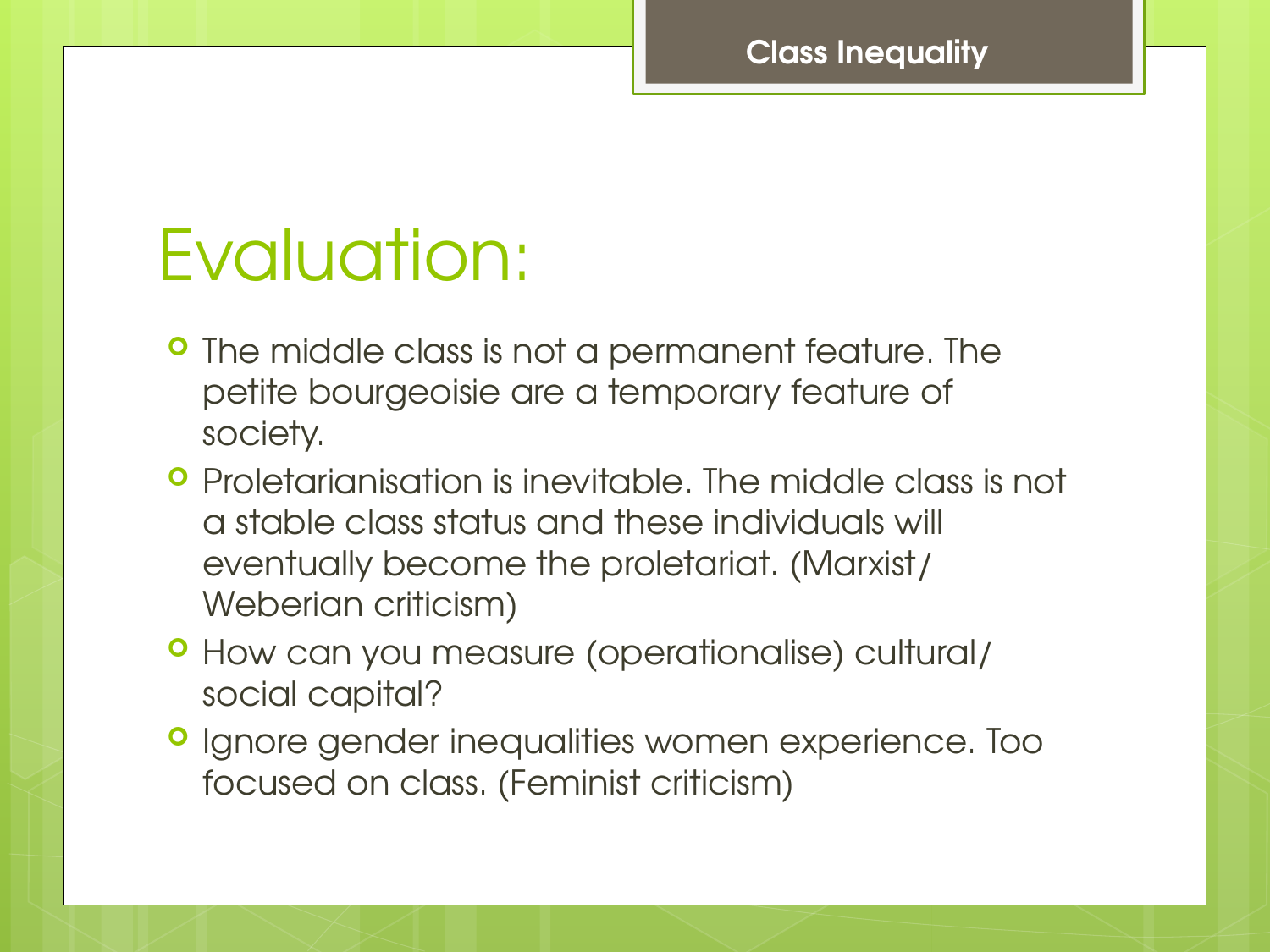

Class Inequality
# Evaluation:
The middle class is not a permanent feature. The petite bourgeoisie are a temporary feature of society.
Proletarianisation is inevitable. The middle class is not a stable class status and these individuals will eventually become the proletariat. (Marxist/ Weberian criticism)
How can you measure (operationalise) cultural/ social capital?
Ignore gender inequalities women experience. Too focused on class. (Feminist criticism)